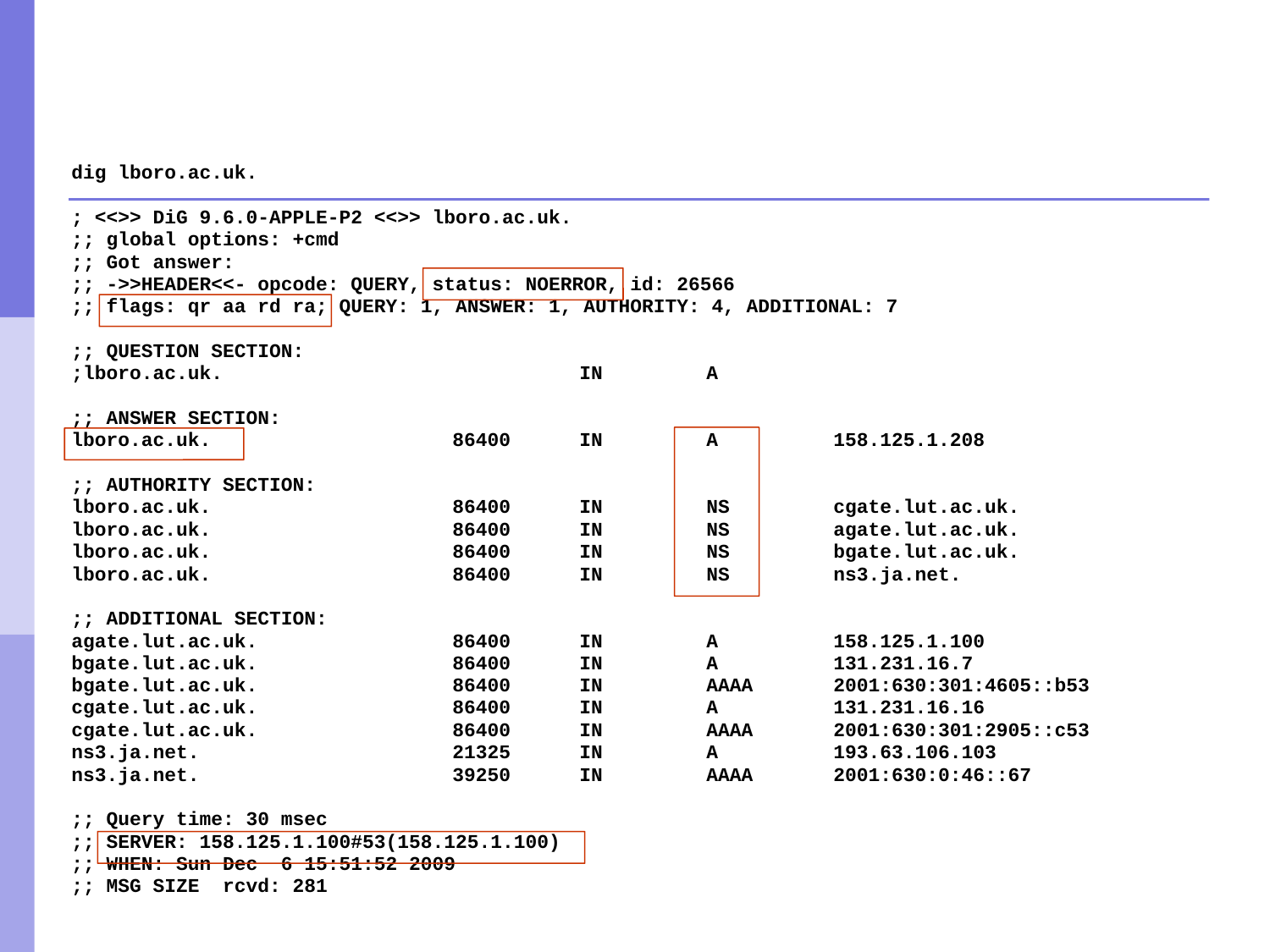

dig lboro.ac.uk.

; <<>> DiG 9.6.0-APPLE-P2 <<>> lboro.ac.uk.
;; global options: +cmd
;; Got answer:
;; ->>HEADER<<- opcode: QUERY, status: NOERROR, id: 26566
;; flags: qr aa rd ra; QUERY: 1, ANSWER: 1, AUTHORITY: 4, ADDITIONAL: 7

;; QUESTION SECTION:
;lboro.ac.uk.			IN	A

;; ANSWER SECTION:
lboro.ac.uk.		86400	IN	A	158.125.1.208

;; AUTHORITY SECTION:
lboro.ac.uk.		86400	IN	NS	cgate.lut.ac.uk.
lboro.ac.uk.		86400	IN	NS	agate.lut.ac.uk.
lboro.ac.uk.		86400	IN	NS	bgate.lut.ac.uk.
lboro.ac.uk.		86400	IN	NS	ns3.ja.net.

;; ADDITIONAL SECTION:
agate.lut.ac.uk.		86400	IN	A	158.125.1.100
bgate.lut.ac.uk.		86400	IN	A	131.231.16.7
bgate.lut.ac.uk.		86400	IN	AAAA	2001:630:301:4605::b53
cgate.lut.ac.uk.		86400	IN	A	131.231.16.16
cgate.lut.ac.uk.		86400	IN	AAAA	2001:630:301:2905::c53
ns3.ja.net.		21325	IN	A	193.63.106.103
ns3.ja.net.		39250	IN	AAAA	2001:630:0:46::67

;; Query time: 30 msec
;; SERVER: 158.125.1.100#53(158.125.1.100)
;; WHEN: Sun Dec  6 15:51:52 2009
;; MSG SIZE  rcvd: 281